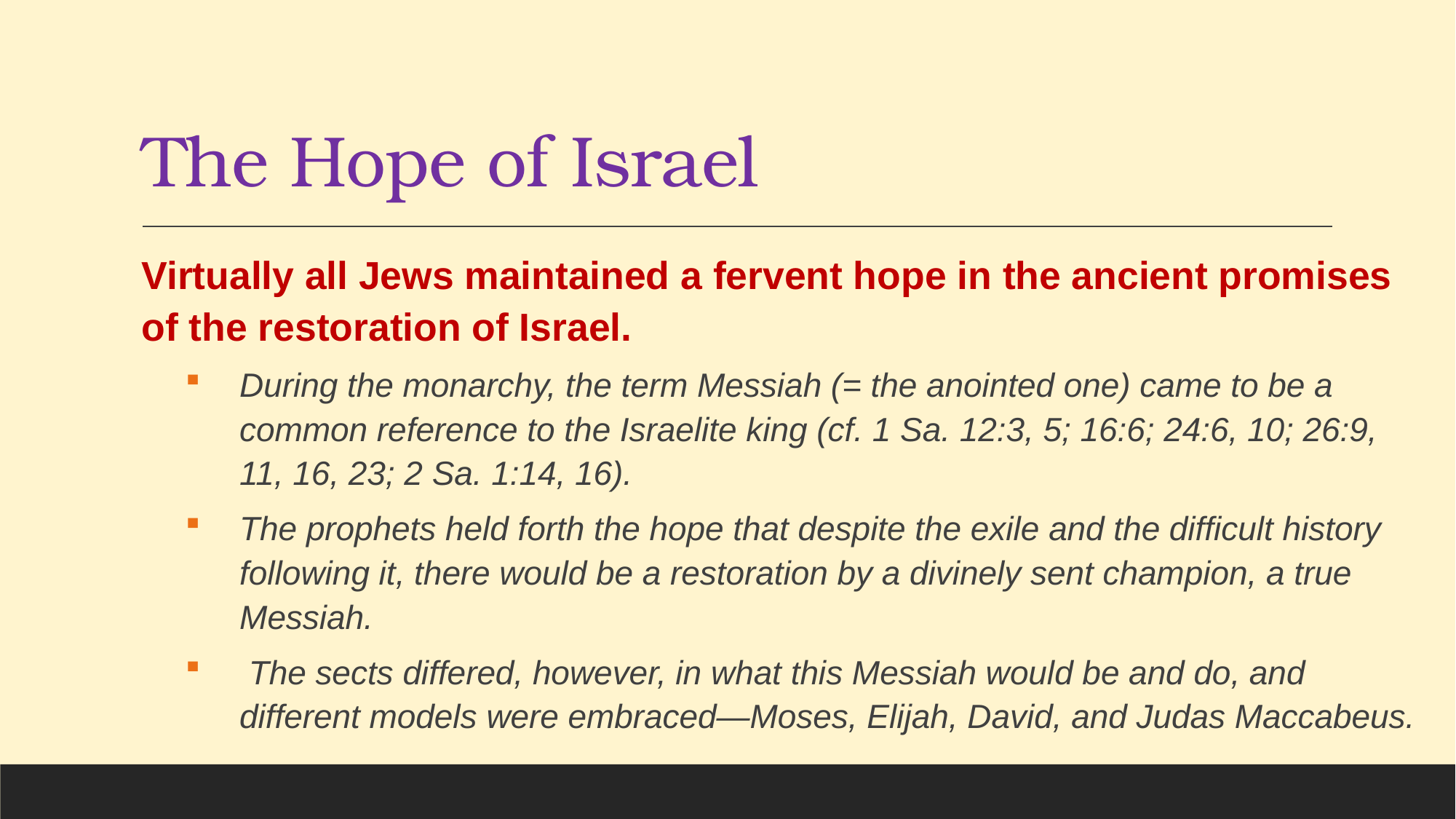

# The Hope of Israel
Virtually all Jews maintained a fervent hope in the ancient promises of the restoration of Israel.
During the monarchy, the term Messiah (= the anointed one) came to be a common reference to the Israelite king (cf. 1 Sa. 12:3, 5; 16:6; 24:6, 10; 26:9, 11, 16, 23; 2 Sa. 1:14, 16).
The prophets held forth the hope that despite the exile and the difficult history following it, there would be a restoration by a divinely sent champion, a true Messiah.
 The sects differed, however, in what this Messiah would be and do, and different models were embraced—Moses, Elijah, David, and Judas Maccabeus.